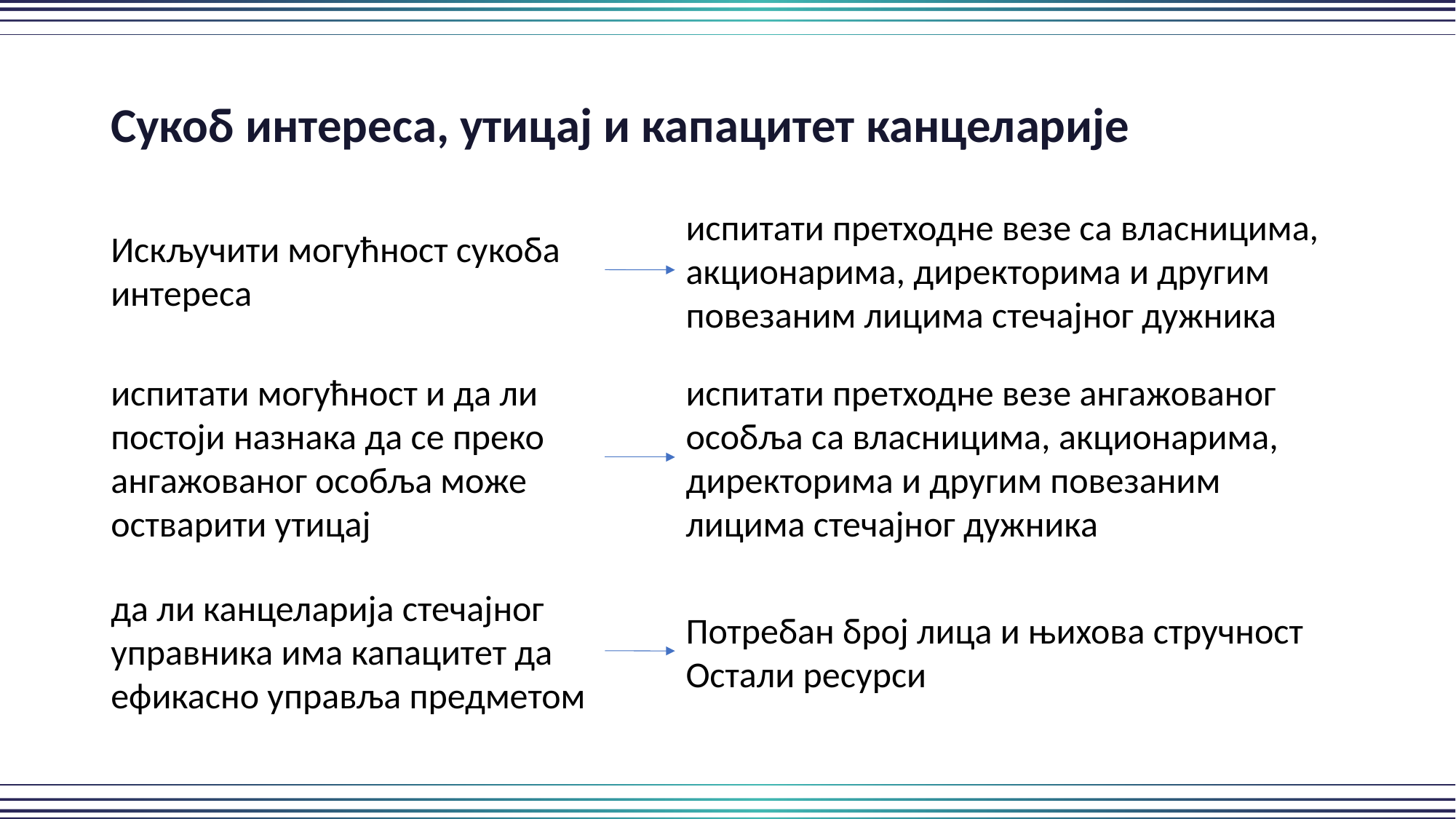

Сукоб интереса, утицај и капацитет канцеларије
испитати претходне везе са власницима, акционарима, директорима и другим повезаним лицима стечајног дужника
Искључити могућност сукоба интереса
испитати могућност и да ли постоји назнака да се преко ангажованог особља може остварити утицај
испитати претходне везе ангажованог особља са власницима, акционарима, директорима и другим повезаним лицима стечајног дужника
да ли канцеларија стечајног управника има капацитет да ефикасно управља предметом
Потребан број лица и њихова стручност
Остали ресурси